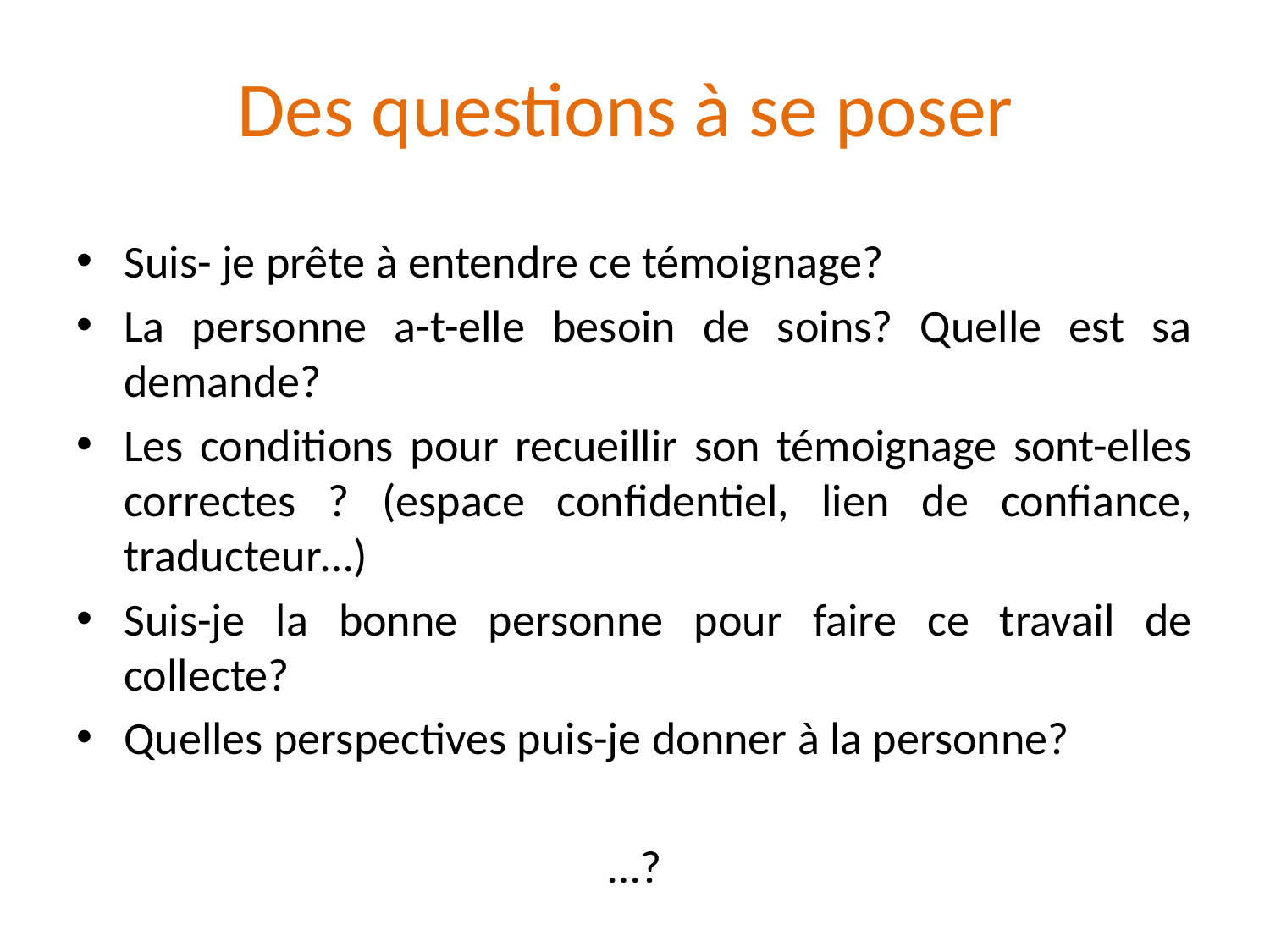

# Des questions à se poser
Suis- je prête à entendre ce témoignage?
La personne a-t-elle besoin de soins? Quelle est sa demande?
Les conditions pour recueillir son témoignage sont-elles correctes ? (espace confidentiel, lien de confiance, traducteur…)
Suis-je la bonne personne pour faire ce travail de collecte?
Quelles perspectives puis-je donner à la personne?

…?